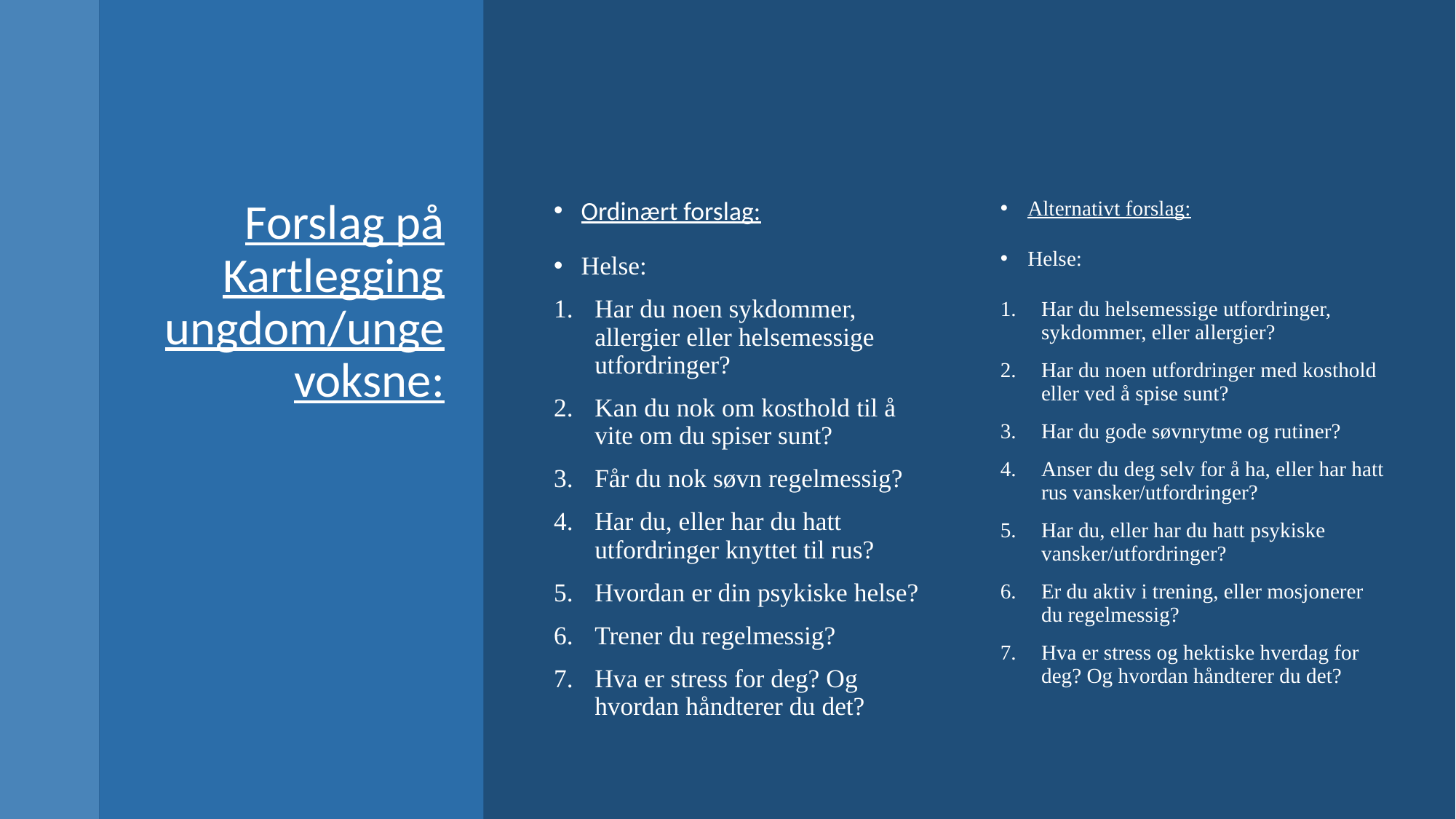

# Forslag på Kartlegging ungdom/unge voksne:
Ordinært forslag:
Helse:
Har du noen sykdommer, allergier eller helsemessige utfordringer?
Kan du nok om kosthold til å vite om du spiser sunt?
Får du nok søvn regelmessig?
Har du, eller har du hatt utfordringer knyttet til rus?
Hvordan er din psykiske helse?
Trener du regelmessig?
Hva er stress for deg? Og hvordan håndterer du det?

Alternativt forslag:
Helse:
Har du helsemessige utfordringer, sykdommer, eller allergier?
Har du noen utfordringer med kosthold eller ved å spise sunt?
Har du gode søvnrytme og rutiner?
Anser du deg selv for å ha, eller har hatt rus vansker/utfordringer?
Har du, eller har du hatt psykiske vansker/utfordringer?
Er du aktiv i trening, eller mosjonerer du regelmessig?
Hva er stress og hektiske hverdag for deg? Og hvordan håndterer du det?